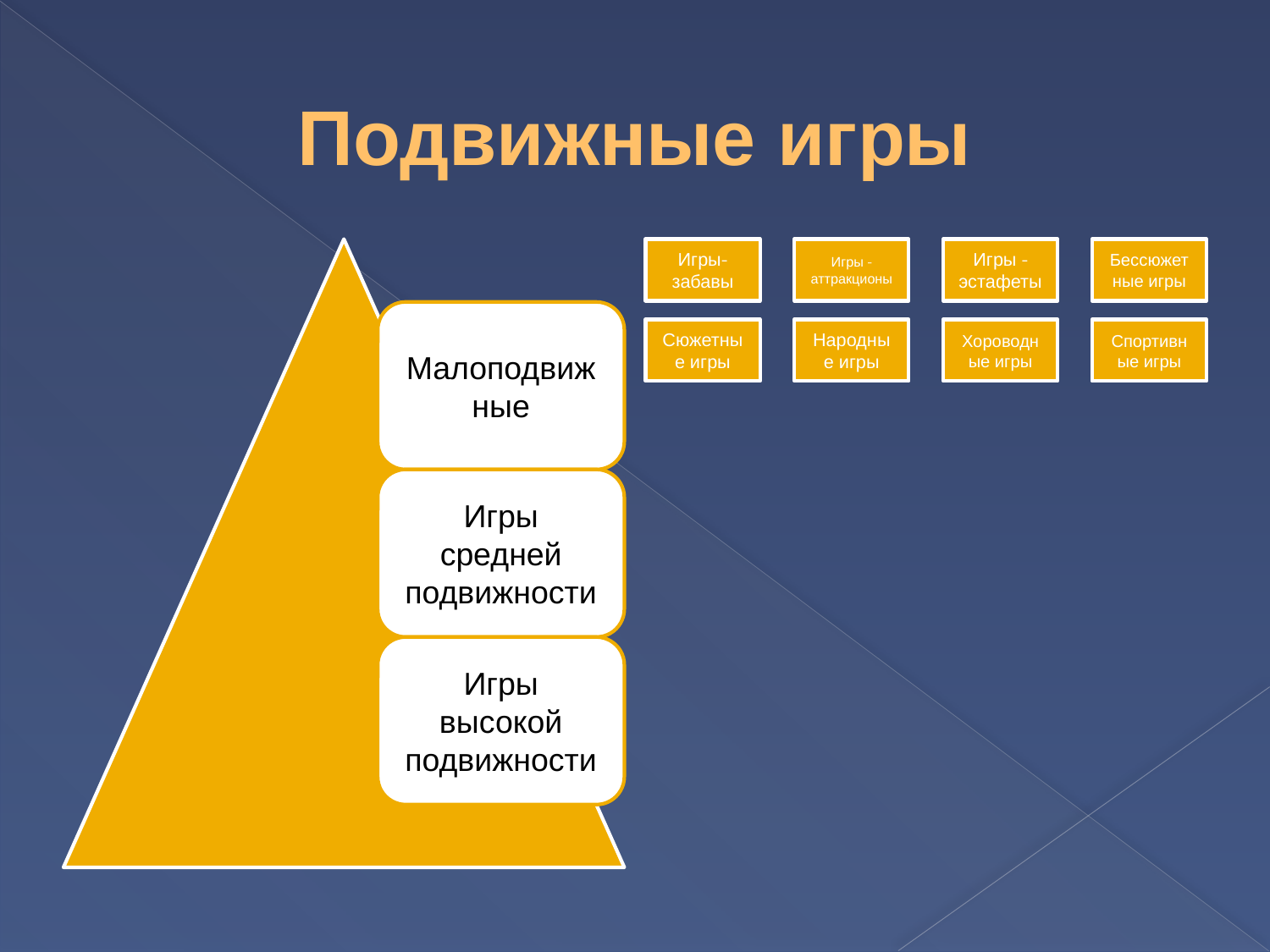

# Подвижные игры
Малоподвижные
Игры средней подвижности
Игры высокой подвижности
Игры-забавы
Игры - аттракционы
Игры - эстафеты
Бессюжетные игры
Сюжетные игры
Народные игры
Хороводные игры
Спортивные игры